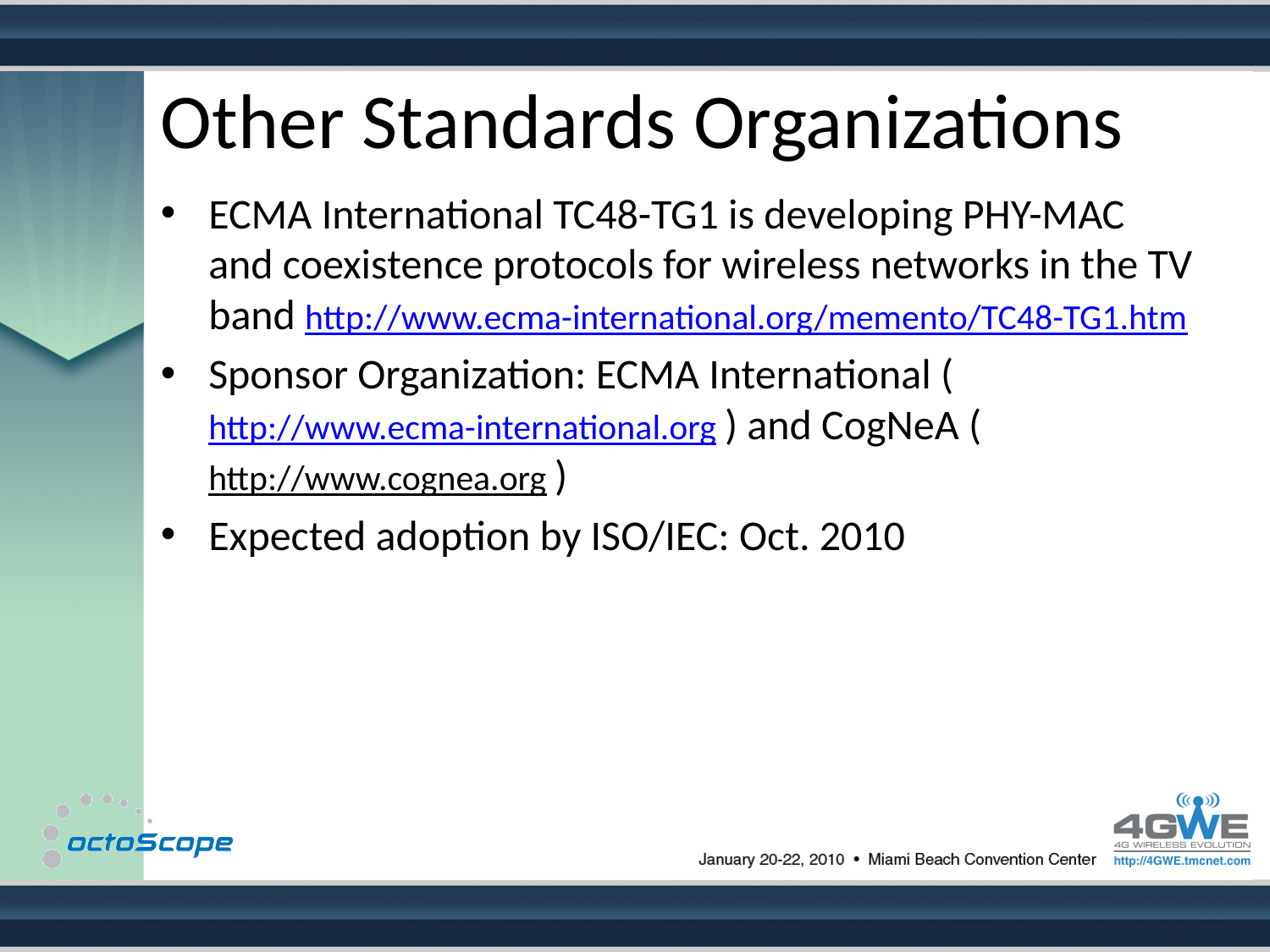

# Other Standards Organizations
ECMA International TC48-TG1 is developing PHY-MAC and coexistence protocols for wireless networks in the TV band http://www.ecma-international.org/memento/TC48-TG1.htm
Sponsor Organization: ECMA International (http://www.ecma-international.org ) and CogNeA (http://www.cognea.org )
Expected adoption by ISO/IEC: Oct. 2010